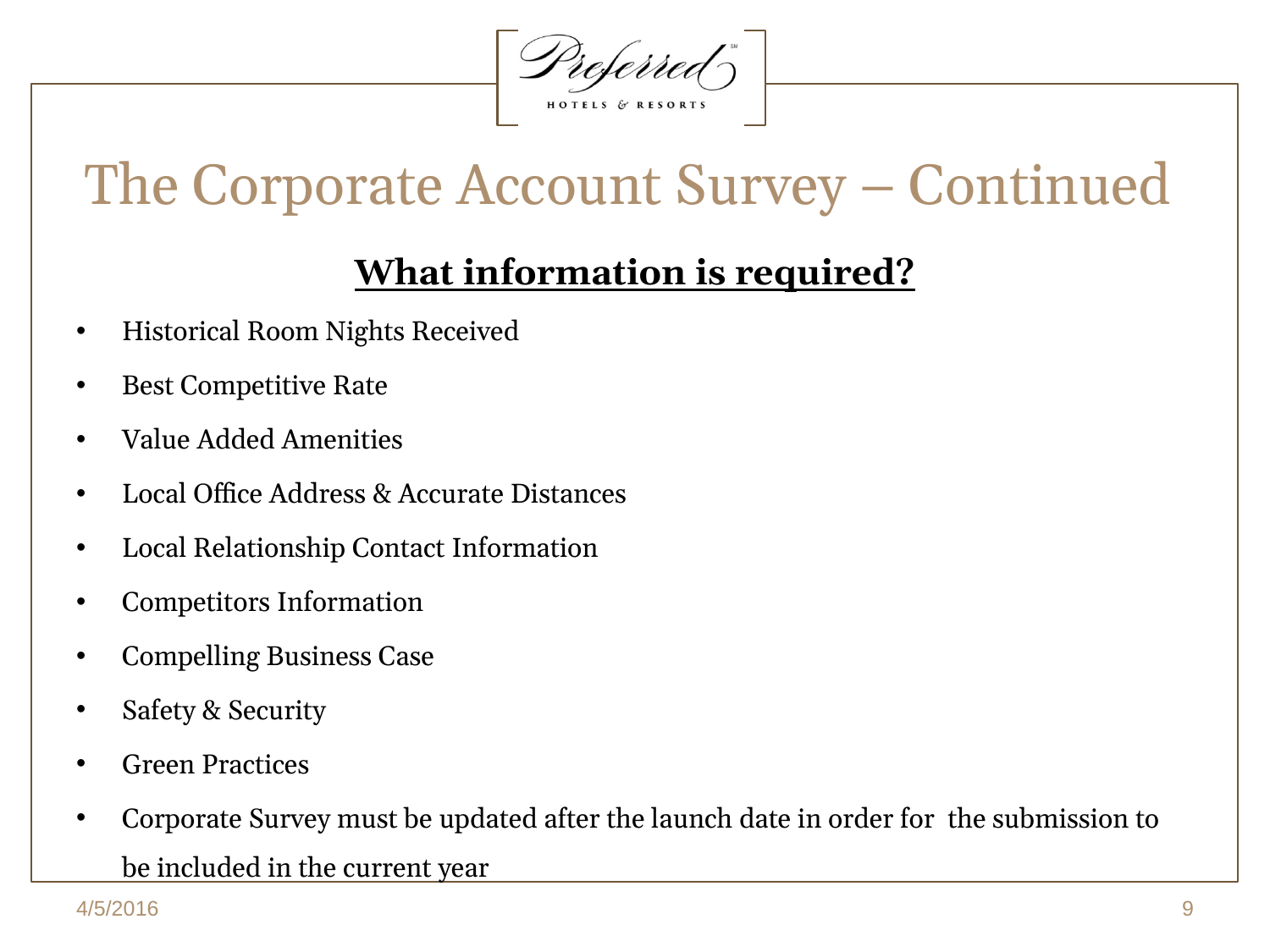

# The Corporate Account Survey – Continued
What information is required?
Historical Room Nights Received
Best Competitive Rate
Value Added Amenities
Local Office Address & Accurate Distances
Local Relationship Contact Information
Competitors Information
Compelling Business Case
Safety & Security
Green Practices
Corporate Survey must be updated after the launch date in order for  the submission to be included in the current year

4/5/2016
9